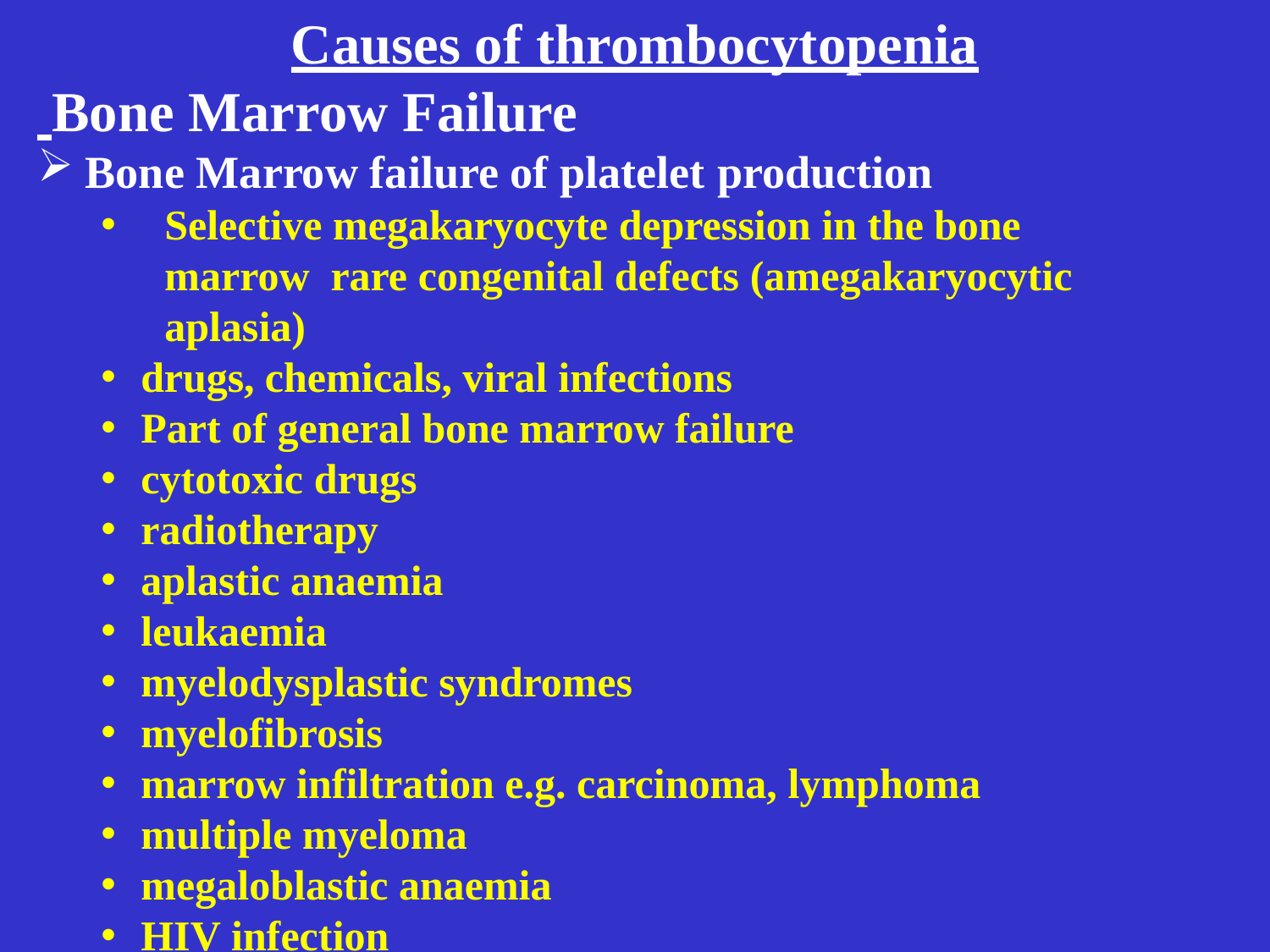

# Causes of thrombocytopenia  Bone Marrow Failure
Bone Marrow failure of platelet production
Selective megakaryocyte depression in the bone marrow  rare congenital defects (amegakaryocytic aplasia)
drugs, chemicals, viral infections
Part of general bone marrow failure
cytotoxic drugs
radiotherapy
aplastic anaemia
leukaemia
myelodysplastic syndromes
myelofibrosis
marrow infiltration e.g. carcinoma, lymphoma
multiple myeloma
megaloblastic anaemia
HIV infection